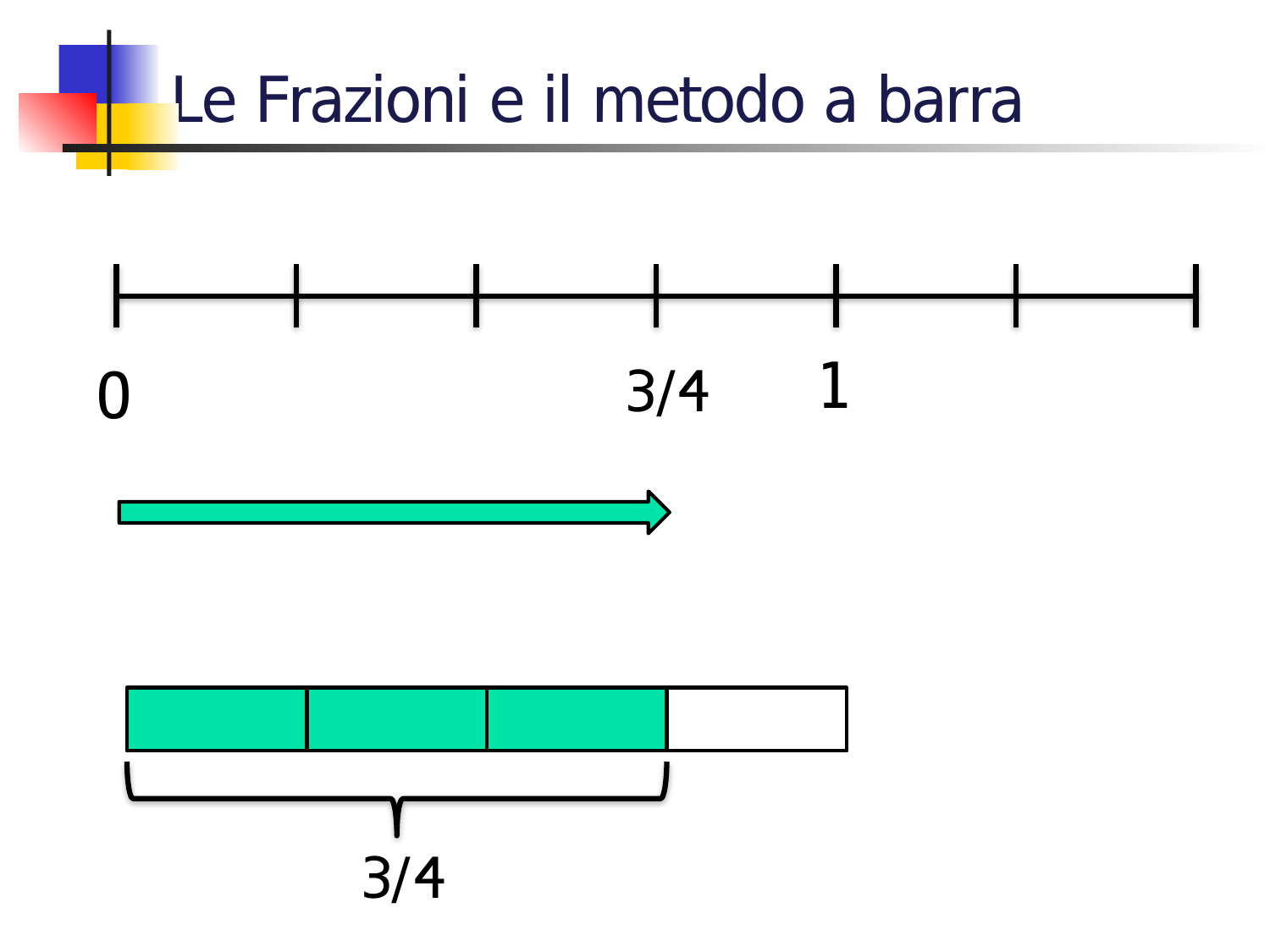

Le Frazioni e il metodo a barra
1
0
3/4

3/4